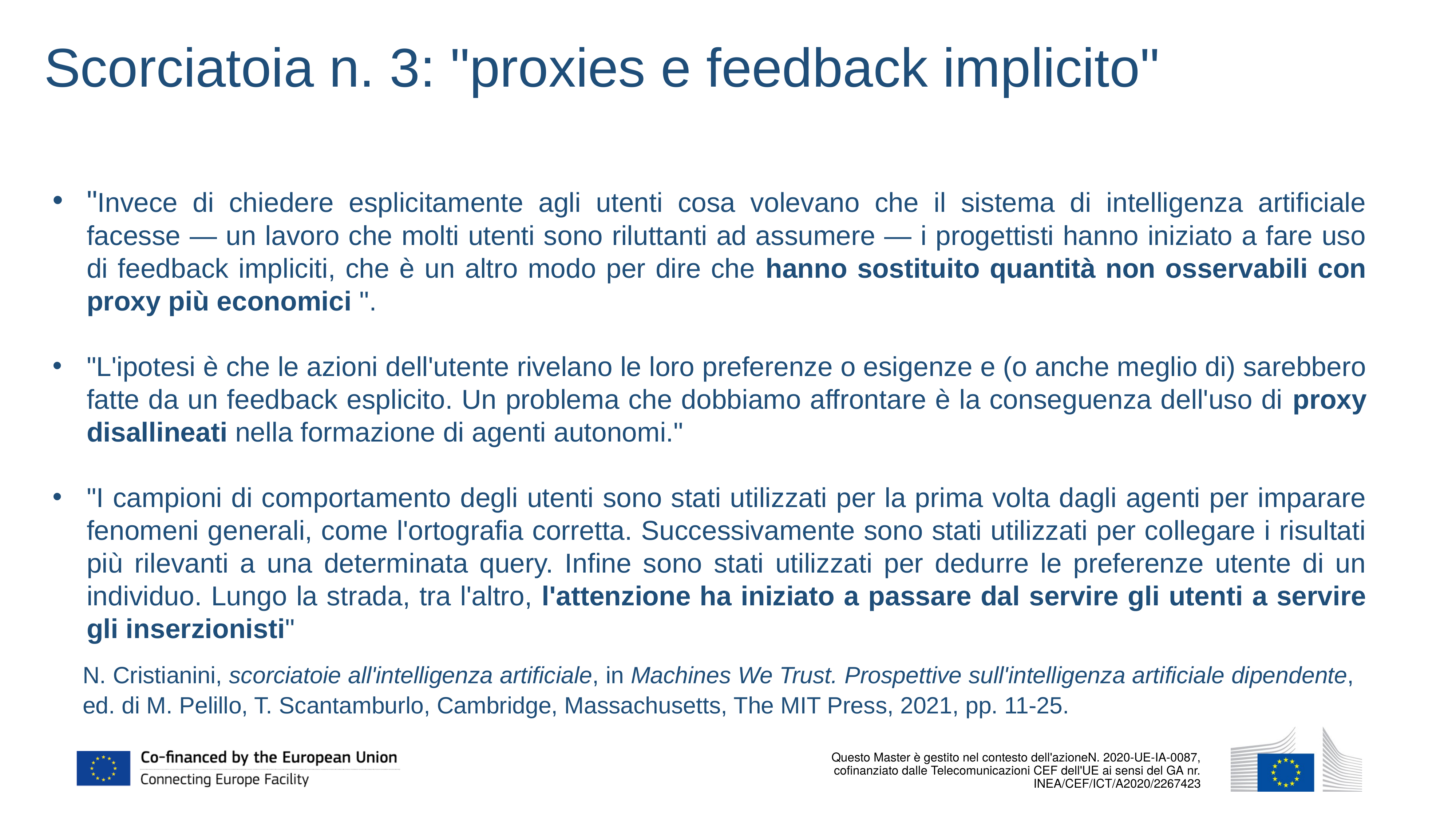

Scorciatoia n. 3: "proxies e feedback implicito"
"Invece di chiedere esplicitamente agli utenti cosa volevano che il sistema di intelligenza artificiale facesse — un lavoro che molti utenti sono riluttanti ad assumere — i progettisti hanno iniziato a fare uso di feedback impliciti, che è un altro modo per dire che hanno sostituito quantità non osservabili con proxy più economici ".

"L'ipotesi è che le azioni dell'utente rivelano le loro preferenze o esigenze e (o anche meglio di) sarebbero fatte da un feedback esplicito. Un problema che dobbiamo affrontare è la conseguenza dell'uso di proxy disallineati nella formazione di agenti autonomi."

"I campioni di comportamento degli utenti sono stati utilizzati per la prima volta dagli agenti per imparare fenomeni generali, come l'ortografia corretta. Successivamente sono stati utilizzati per collegare i risultati più rilevanti a una determinata query. Infine sono stati utilizzati per dedurre le preferenze utente di un individuo. Lungo la strada, tra l'altro, l'attenzione ha iniziato a passare dal servire gli utenti a servire gli inserzionisti"

N. Cristianini, scorciatoie all'intelligenza artificiale, in Machines We Trust. Prospettive sull'intelligenza artificiale dipendente, ed. di M. Pelillo, T. Scantamburlo, Cambridge, Massachusetts, The MIT Press, 2021, pp. 11-25.